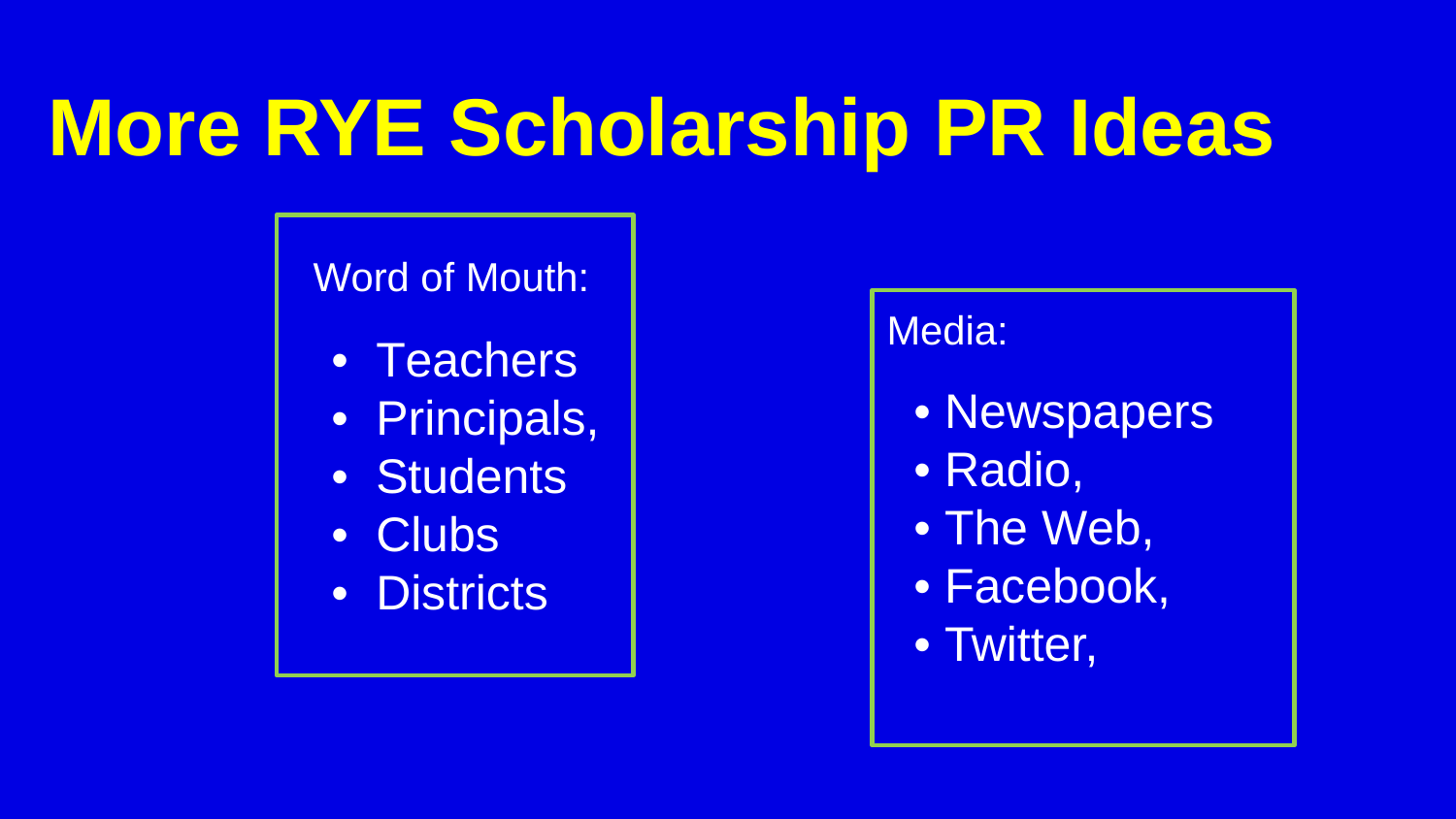

# More RYE Scholarship PR Ideas

  Word of Mouth:

   •  Teachers
   •  Principals,
   •  Students
   •  Clubs
   •  Districts

Media:

  • Newspapers
  • Radio,
  • The Web,
  • Facebook,
  • Twitter,